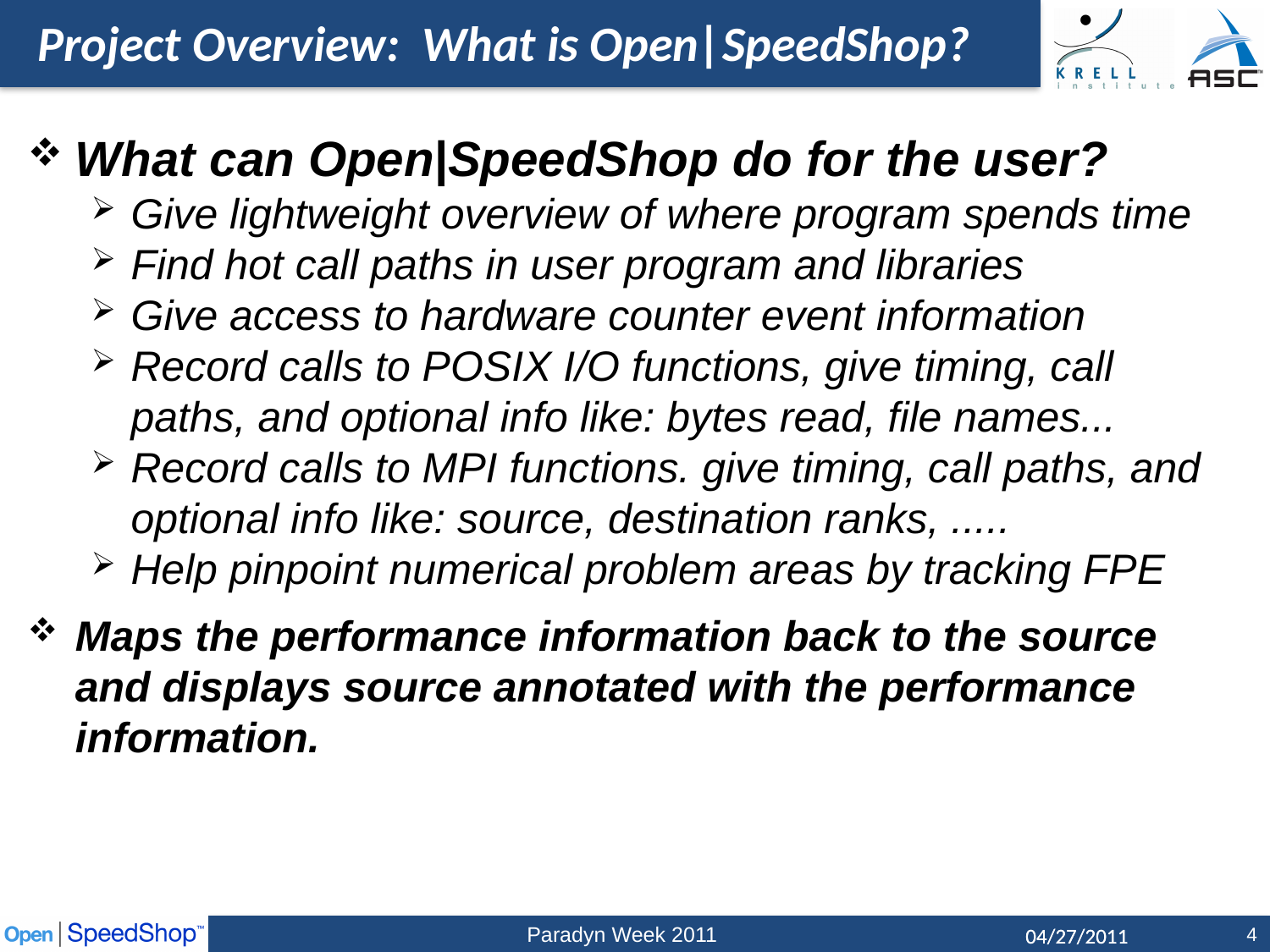

Project Overview:  What is Open|SpeedShop?
What can Open|SpeedShop do for the user?
Give lightweight overview of where program spends time
Find hot call paths in user program and libraries
Give access to hardware counter event information
Record calls to POSIX I/O functions, give timing, call paths, and optional info like: bytes read, file names...
Record calls to MPI functions. give timing, call paths, and optional info like: source, destination ranks, .....
Help pinpoint numerical problem areas by tracking FPE
Maps the performance information back to the source and displays source annotated with the performance information.
Paradyn Week 2011
4